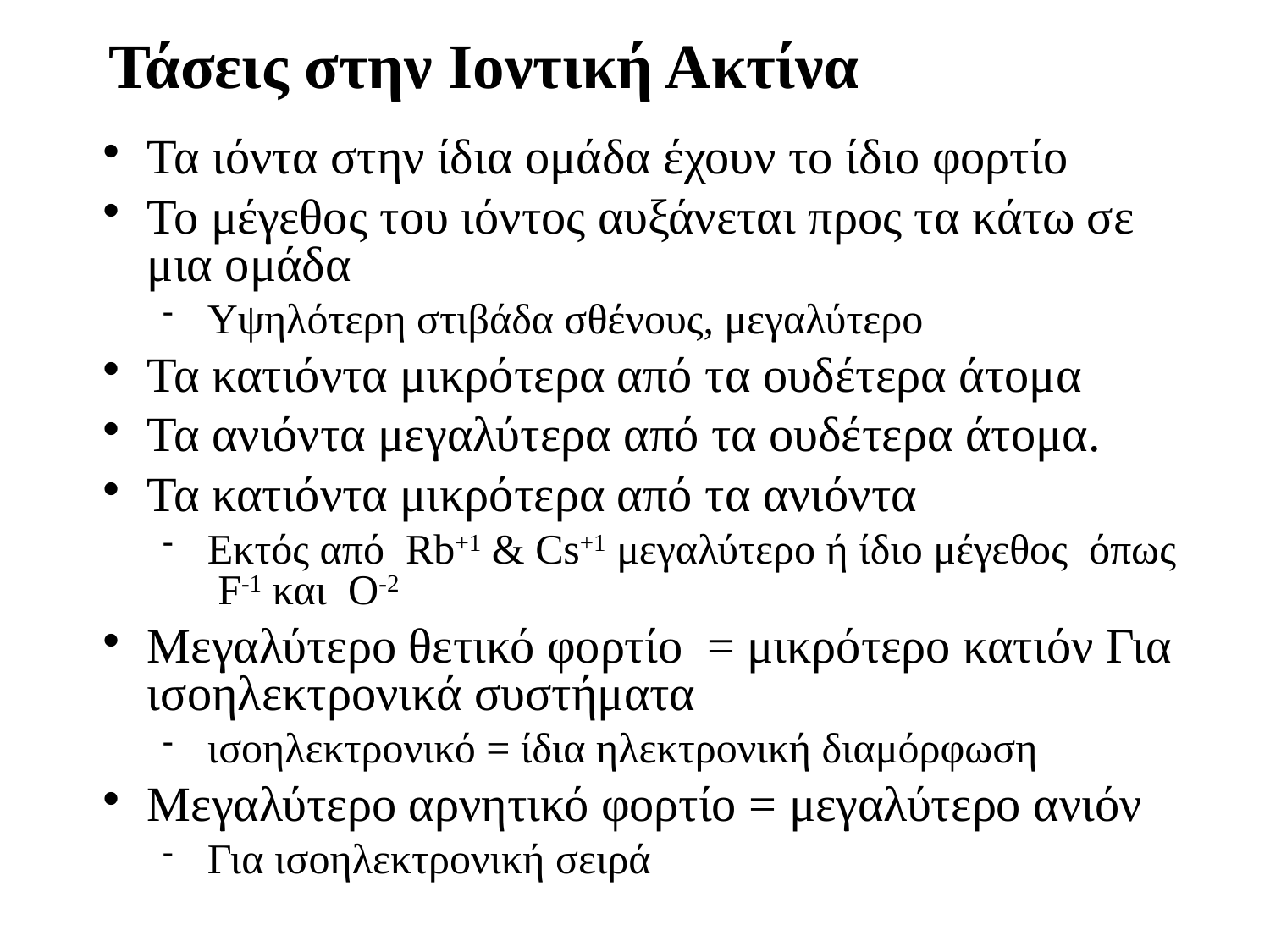

Τάσεις στην Ιοντική Ακτίνα
Τα ιόντα στην ίδια ομάδα έχουν το ίδιο φορτίο
Το μέγεθος του ιόντος αυξάνεται προς τα κάτω σε μια ομάδα
Υψηλότερη στιβάδα σθένους, μεγαλύτερο
Τα κατιόντα μικρότερα από τα ουδέτερα άτομα
Τα ανιόντα μεγαλύτερα από τα ουδέτερα άτομα.
Τα κατιόντα μικρότερα από τα ανιόντα
Εκτός από  Rb+1 & Cs+1 μεγαλύτερο ή ίδιο μέγεθος  όπως  F-1 και  O-2
Μεγαλύτερο θετικό φορτίο  = μικρότερο κατιόν Για ισοηλεκτρονικά συστήματα
ισοηλεκτρονικό = ίδια ηλεκτρονική διαμόρφωση
Μεγαλύτερο αρνητικό φορτίο = μεγαλύτερο ανιόν
Για ισοηλεκτρονική σειρά